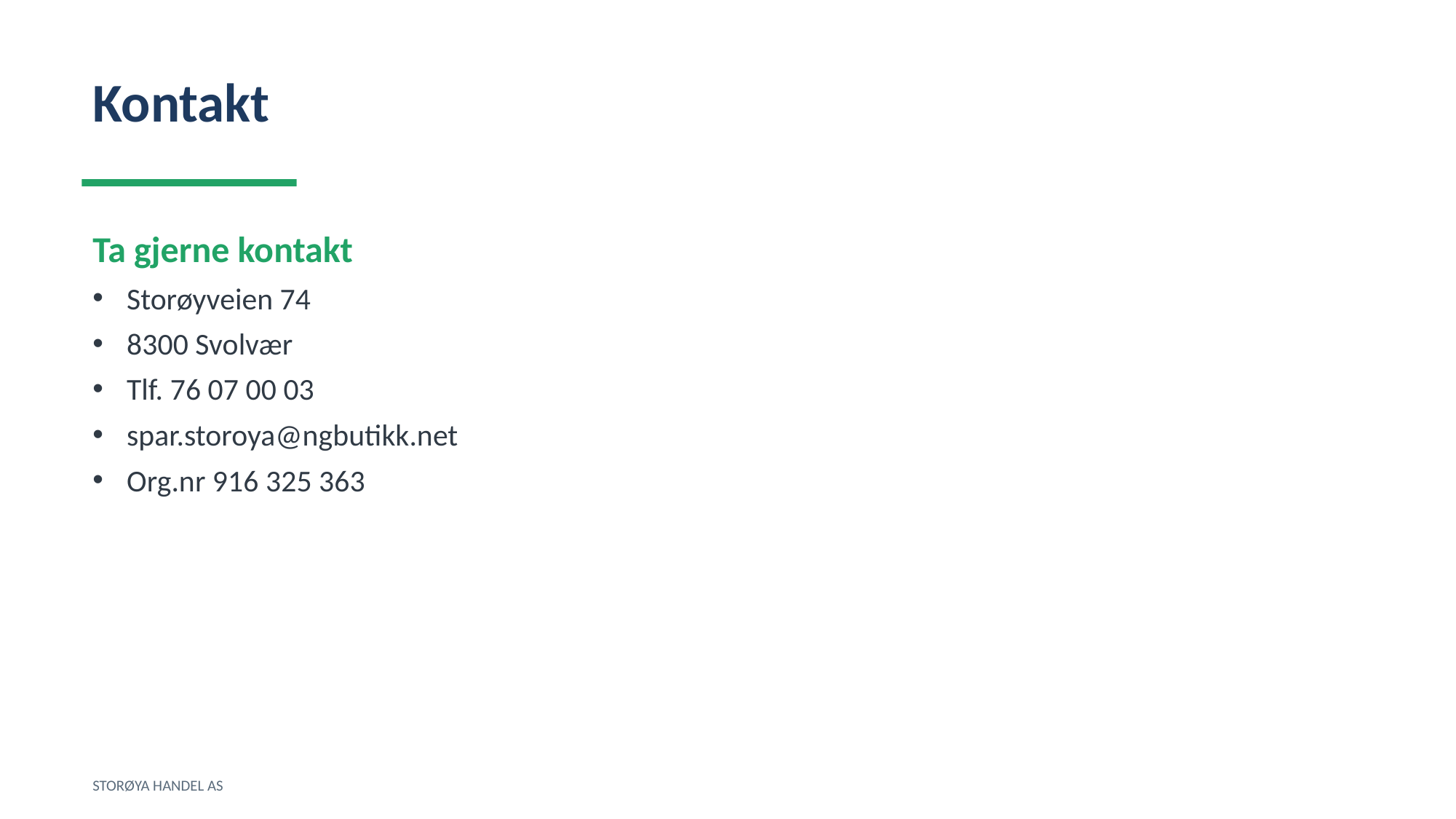

Kontakt

Ta gjerne kontakt
Storøyveien 74
8300 Svolvær
Tlf. 76 07 00 03
spar.storoya@ngbutikk.net
Org.nr 916 325 363
STORØYA HANDEL AS